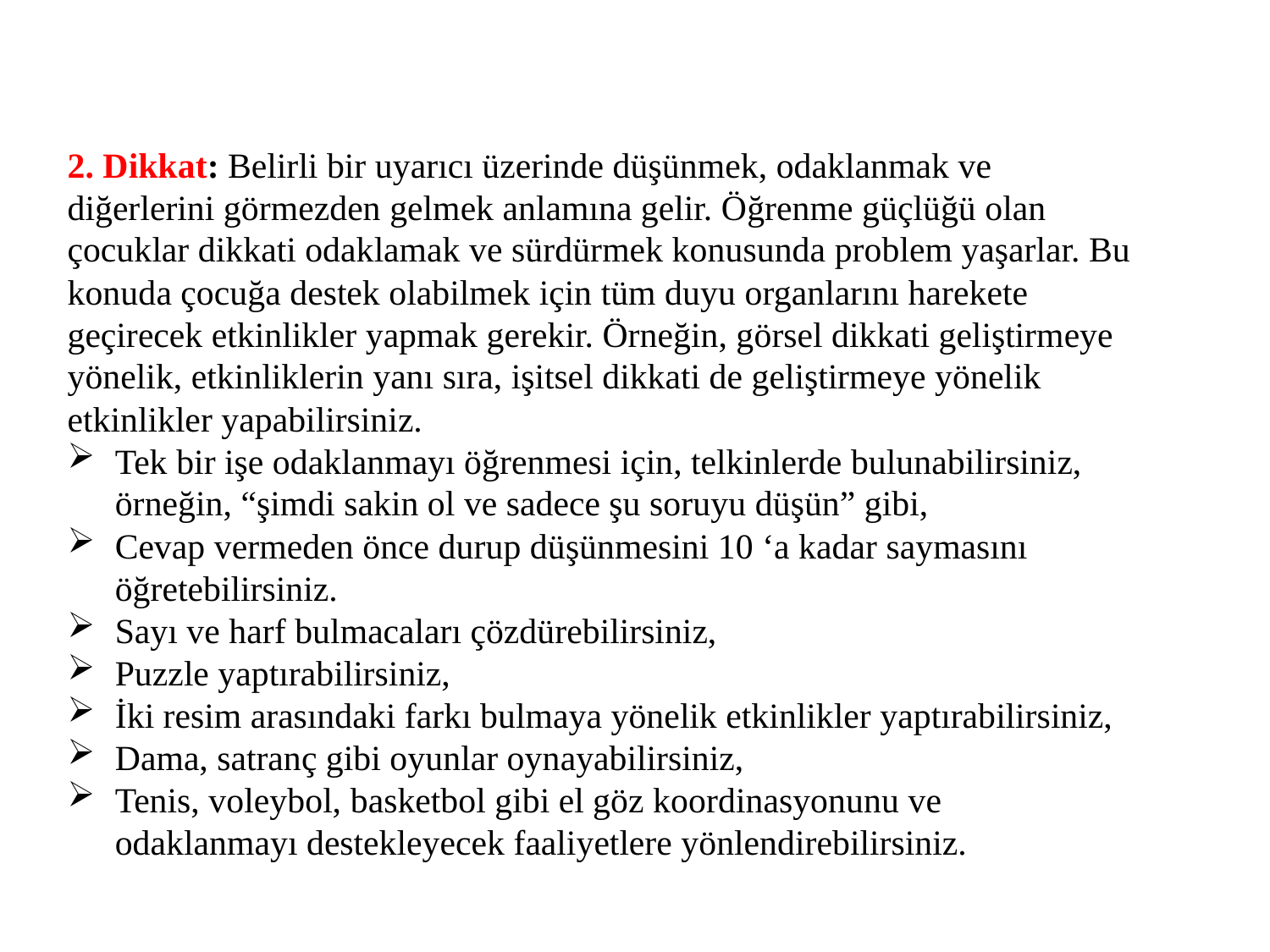

2. Dikkat: Belirli bir uyarıcı üzerinde düşünmek, odaklanmak ve diğerlerini görmezden gelmek anlamına gelir. Öğrenme güçlüğü olan çocuklar dikkati odaklamak ve sürdürmek konusunda problem yaşarlar. Bu konuda çocuğa destek olabilmek için tüm duyu organlarını harekete geçirecek etkinlikler yapmak gerekir. Örneğin, görsel dikkati geliştirmeye yönelik, etkinliklerin yanı sıra, işitsel dikkati de geliştirmeye yönelik etkinlikler yapabilirsiniz.
Tek bir işe odaklanmayı öğrenmesi için, telkinlerde bulunabilirsiniz, örneğin, “şimdi sakin ol ve sadece şu soruyu düşün” gibi,
Cevap vermeden önce durup düşünmesini 10 ‘a kadar saymasını öğretebilirsiniz.
Sayı ve harf bulmacaları çözdürebilirsiniz,
Puzzle yaptırabilirsiniz,
İki resim arasındaki farkı bulmaya yönelik etkinlikler yaptırabilirsiniz,
Dama, satranç gibi oyunlar oynayabilirsiniz,
Tenis, voleybol, basketbol gibi el göz koordinasyonunu ve odaklanmayı destekleyecek faaliyetlere yönlendirebilirsiniz.